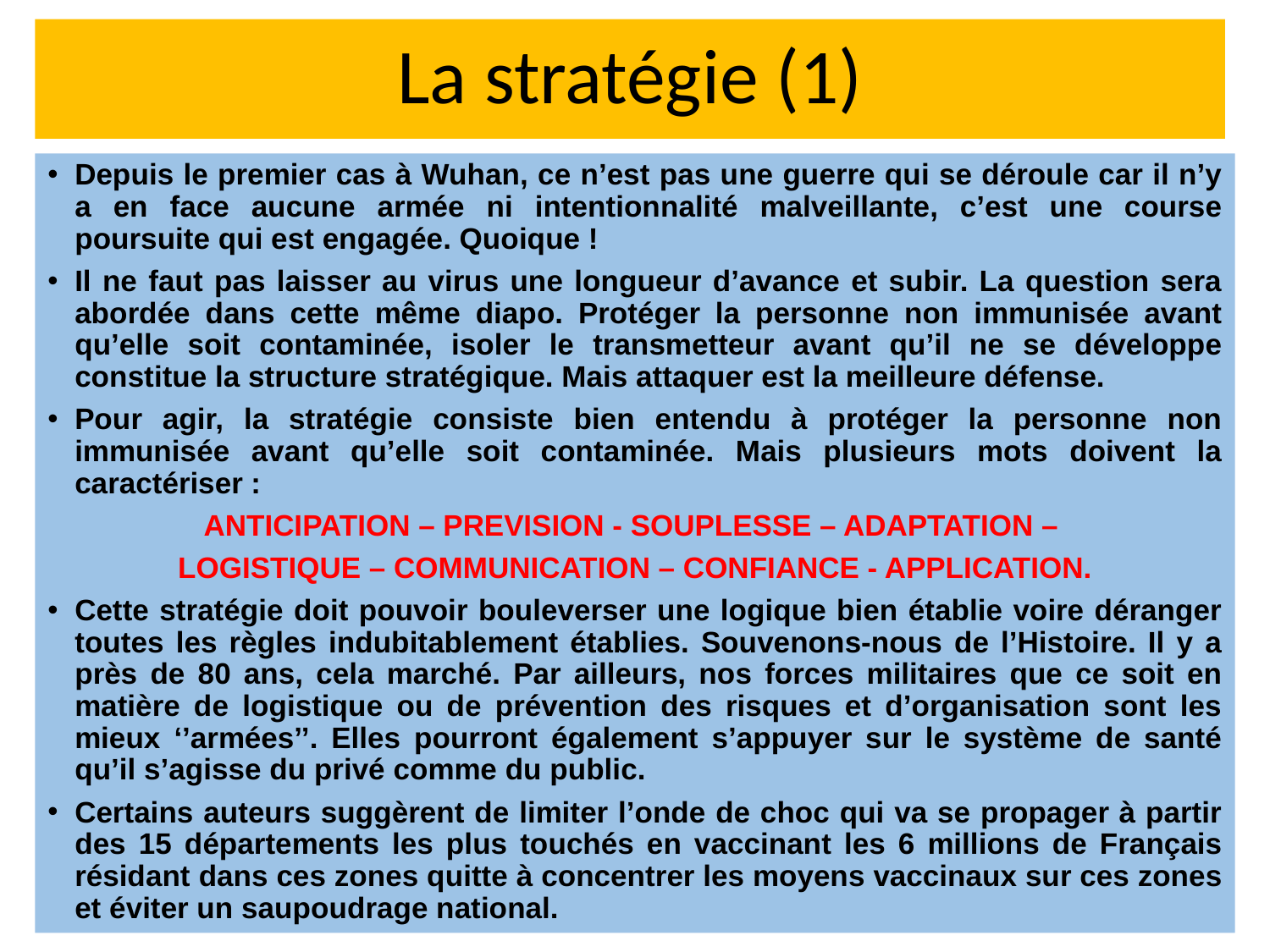

# La stratégie (1)
Depuis le premier cas à Wuhan, ce n’est pas une guerre qui se déroule car il n’y a en face aucune armée ni intentionnalité malveillante, c’est une course poursuite qui est engagée. Quoique !
Il ne faut pas laisser au virus une longueur d’avance et subir. La question sera abordée dans cette même diapo. Protéger la personne non immunisée avant qu’elle soit contaminée, isoler le transmetteur avant qu’il ne se développe constitue la structure stratégique. Mais attaquer est la meilleure défense.
Pour agir, la stratégie consiste bien entendu à protéger la personne non immunisée avant qu’elle soit contaminée. Mais plusieurs mots doivent la caractériser :
ANTICIPATION – PREVISION - SOUPLESSE – ADAPTATION –
LOGISTIQUE – COMMUNICATION – CONFIANCE - APPLICATION.
Cette stratégie doit pouvoir bouleverser une logique bien établie voire déranger toutes les règles indubitablement établies. Souvenons-nous de l’Histoire. Il y a près de 80 ans, cela marché. Par ailleurs, nos forces militaires que ce soit en matière de logistique ou de prévention des risques et d’organisation sont les mieux ‘’armées’’. Elles pourront également s’appuyer sur le système de santé qu’il s’agisse du privé comme du public.
Certains auteurs suggèrent de limiter l’onde de choc qui va se propager à partir des 15 départements les plus touchés en vaccinant les 6 millions de Français résidant dans ces zones quitte à concentrer les moyens vaccinaux sur ces zones et éviter un saupoudrage national.